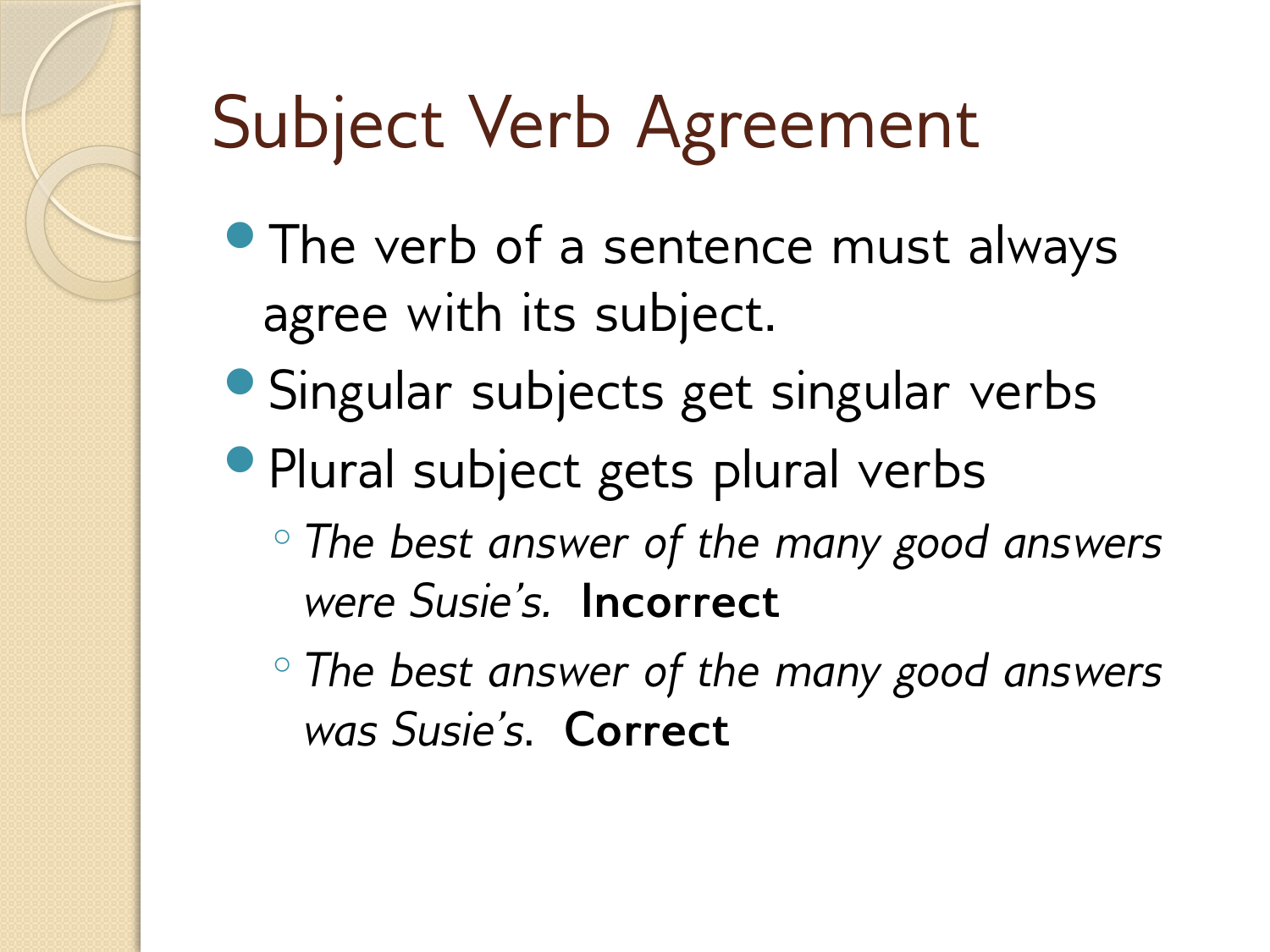

# Subject Verb Agreement
The verb of a sentence must always agree with its subject.
Singular subjects get singular verbs
Plural subject gets plural verbs
The best answer of the many good answers were Susie’s.  Incorrect
The best answer of the many good answers was Susie’s.  Correct